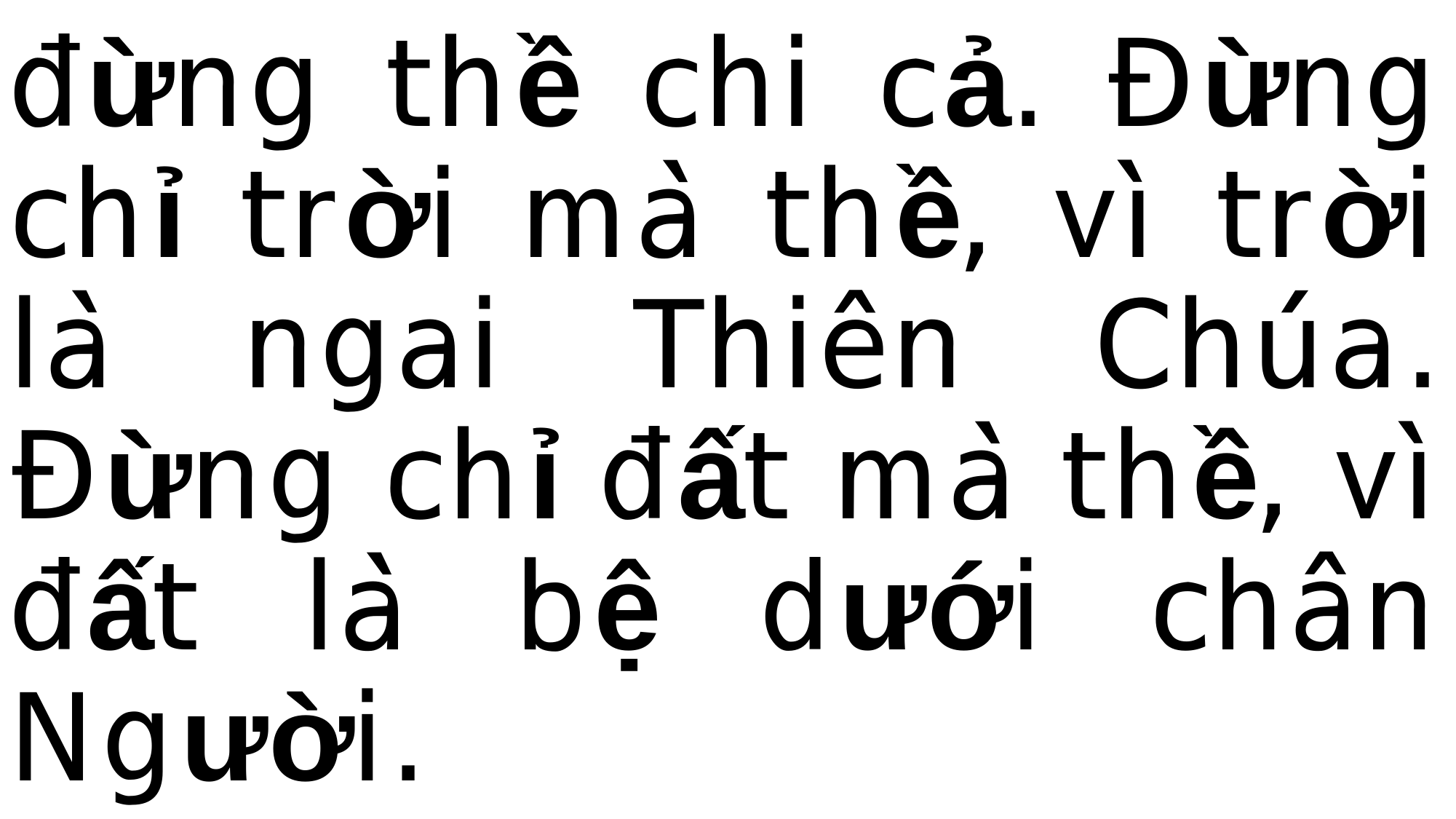

# đừng thề chi cả. Đừng chỉ trời mà thề, vì trời là ngai Thiên Chúa. Đừng chỉ đất mà thề, vì đất là bệ dưới chân Người.